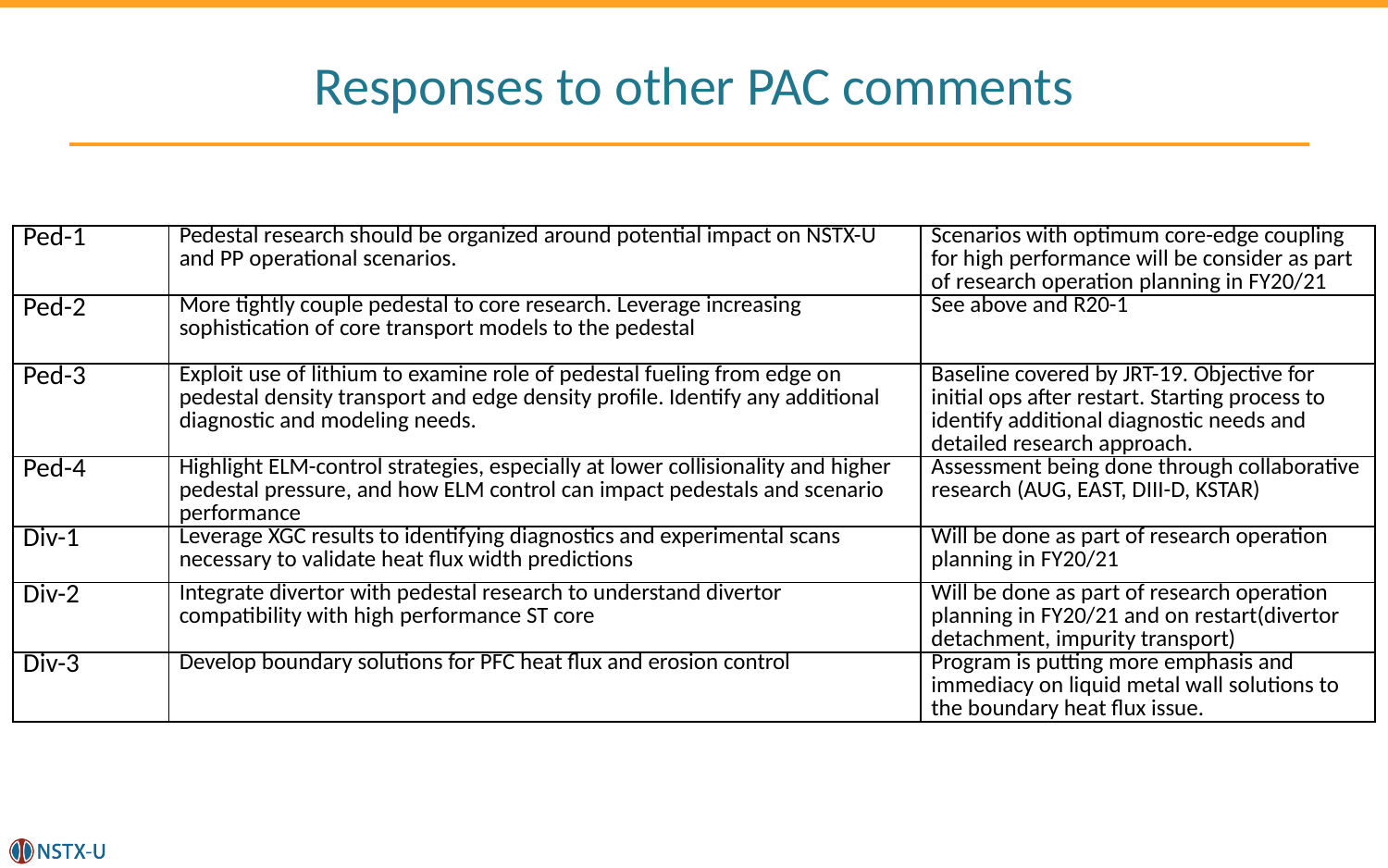

# Responses to other PAC comments
| Ped-1 | Pedestal research should be organized around potential impact on NSTX-U and PP operational scenarios. | Scenarios with optimum core-edge coupling for high performance will be consider as part of research operation planning in FY20/21 |
| --- | --- | --- |
| Ped-2 | More tightly couple pedestal to core research. Leverage increasing sophistication of core transport models to the pedestal | See above and R20-1 |
| Ped-3 | Exploit use of lithium to examine role of pedestal fueling from edge on pedestal density transport and edge density profile. Identify any additional diagnostic and modeling needs. | Baseline covered by JRT-19. Objective for initial ops after restart. Starting process to identify additional diagnostic needs and detailed research approach. |
| Ped-4 | Highlight ELM-control strategies, especially at lower collisionality and higher pedestal pressure, and how ELM control can impact pedestals and scenario performance | Assessment being done through collaborative research (AUG, EAST, DIII-D, KSTAR) |
| Div-1 | Leverage XGC results to identifying diagnostics and experimental scans necessary to validate heat flux width predictions | Will be done as part of research operation planning in FY20/21 |
| Div-2 | Integrate divertor with pedestal research to understand divertor compatibility with high performance ST core | Will be done as part of research operation planning in FY20/21 and on restart(divertor detachment, impurity transport) |
| Div-3 | Develop boundary solutions for PFC heat flux and erosion control | Program is putting more emphasis and immediacy on liquid metal wall solutions to the boundary heat flux issue. |